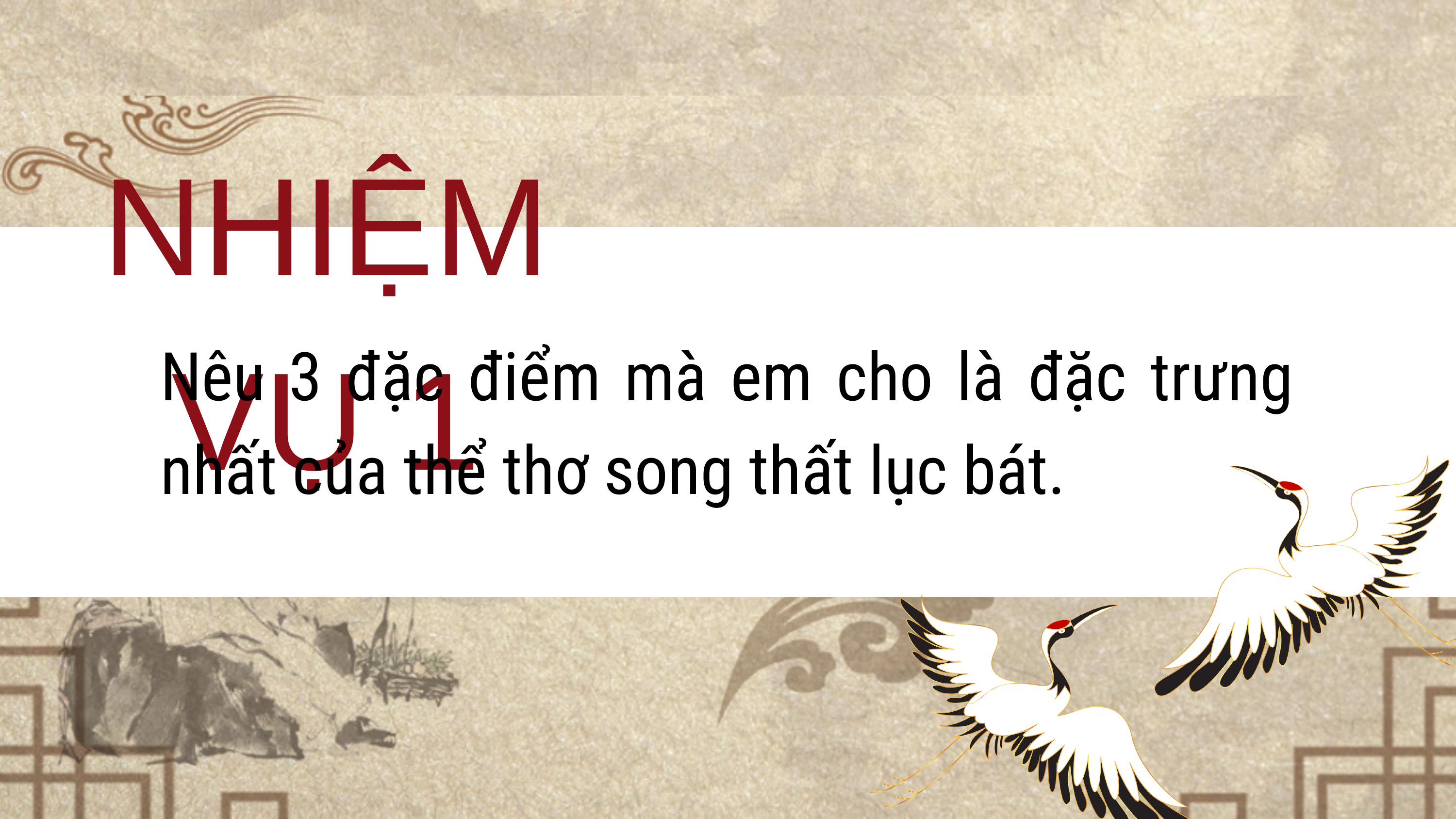

NHIỆM VỤ 1

Nêu 3 đặc điểm mà em cho là đặc trưng nhất của thể thơ song thất lục bát.